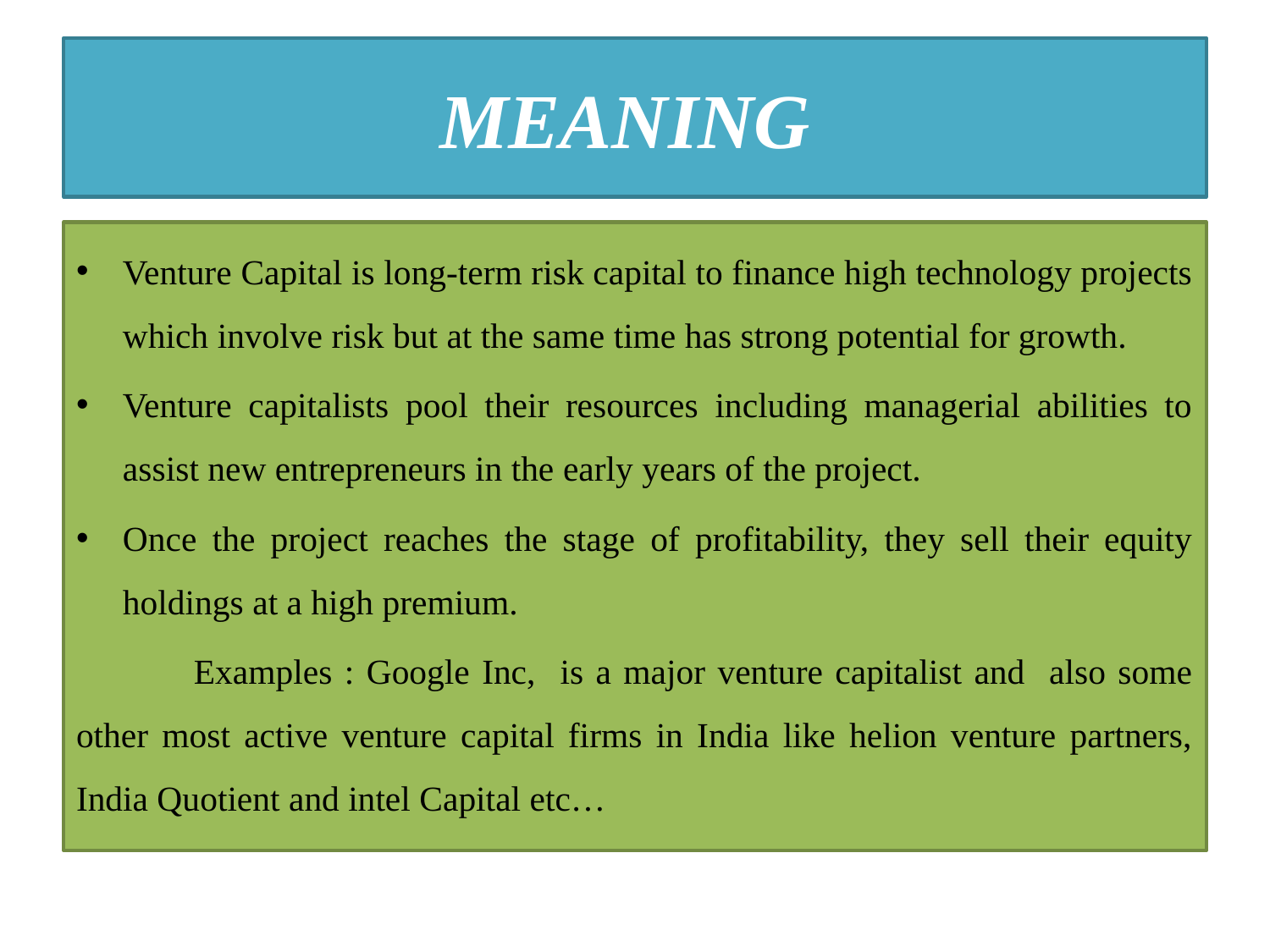

# MEANING
Venture Capital is long-term risk capital to finance high technology projects which involve risk but at the same time has strong potential for growth.
Venture capitalists pool their resources including managerial abilities to assist new entrepreneurs in the early years of the project.
Once the project reaches the stage of profitability, they sell their equity holdings at a high premium.
	 Examples : Google Inc,  is a major venture capitalist and  also some other most active venture capital firms in India like helion venture partners, India Quotient and intel Capital etc…